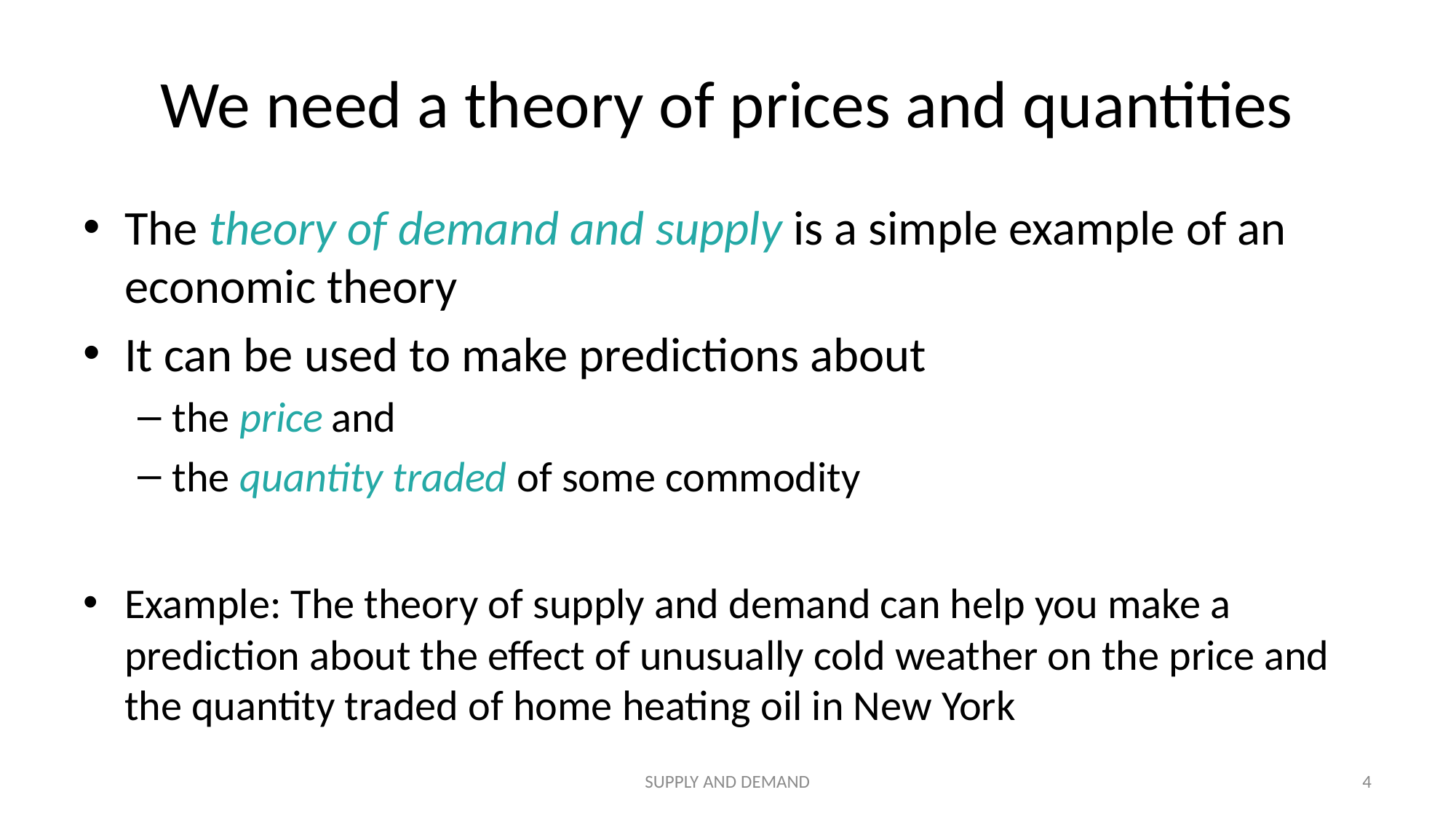

# We need a theory of prices and quantities
The theory of demand and supply is a simple example of an economic theory
It can be used to make predictions about
the price and
the quantity traded of some commodity

Example: The theory of supply and demand can help you make a prediction about the effect of unusually cold weather on the price and the quantity traded of home heating oil in New York
SUPPLY AND DEMAND
4